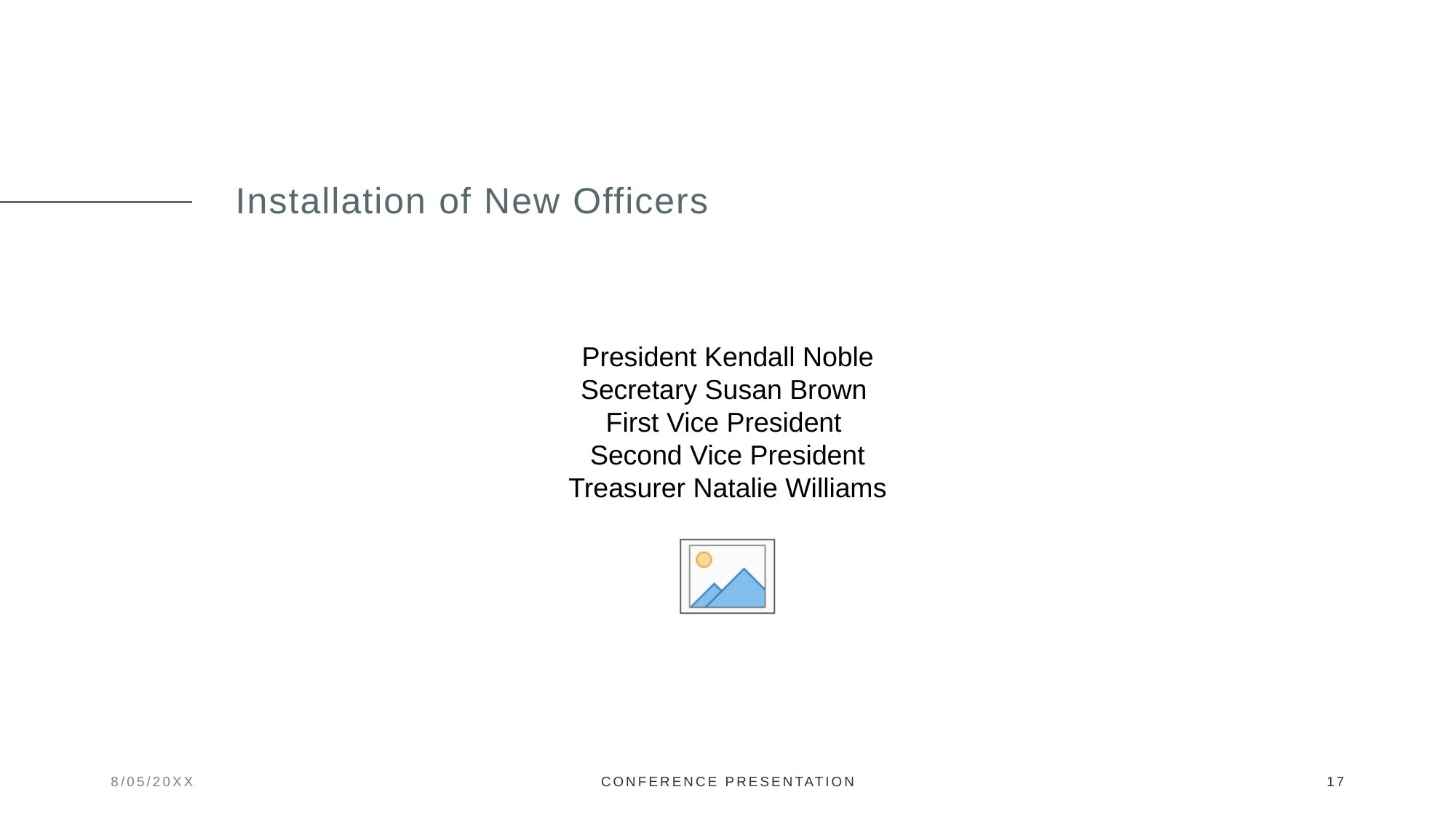

# Installation of New Officers
President Kendall Noble
Secretary Susan Brown
First Vice President
Second Vice President
Treasurer Natalie Williams
8/05/20XX
Conference Presentation
17